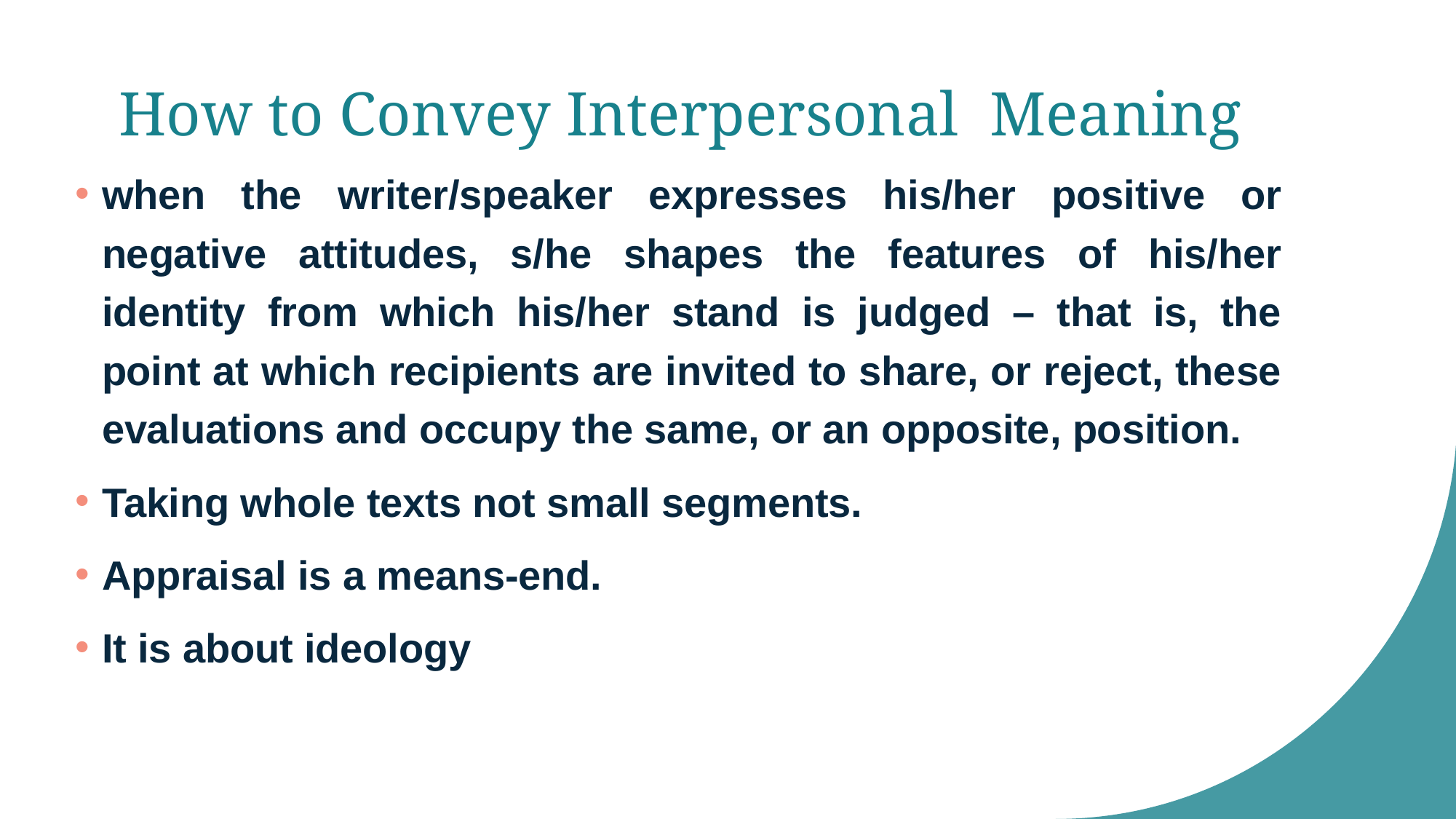

# How to Convey Interpersonal  Meaning
when the writer/speaker expresses his/her positive or negative attitudes, s/he shapes the features of his/her identity from which his/her stand is judged – that is, the point at which recipients are invited to share, or reject, these evaluations and occupy the same, or an opposite, position.
Taking whole texts not small segments.
Appraisal is a means-end.
It is about ideology